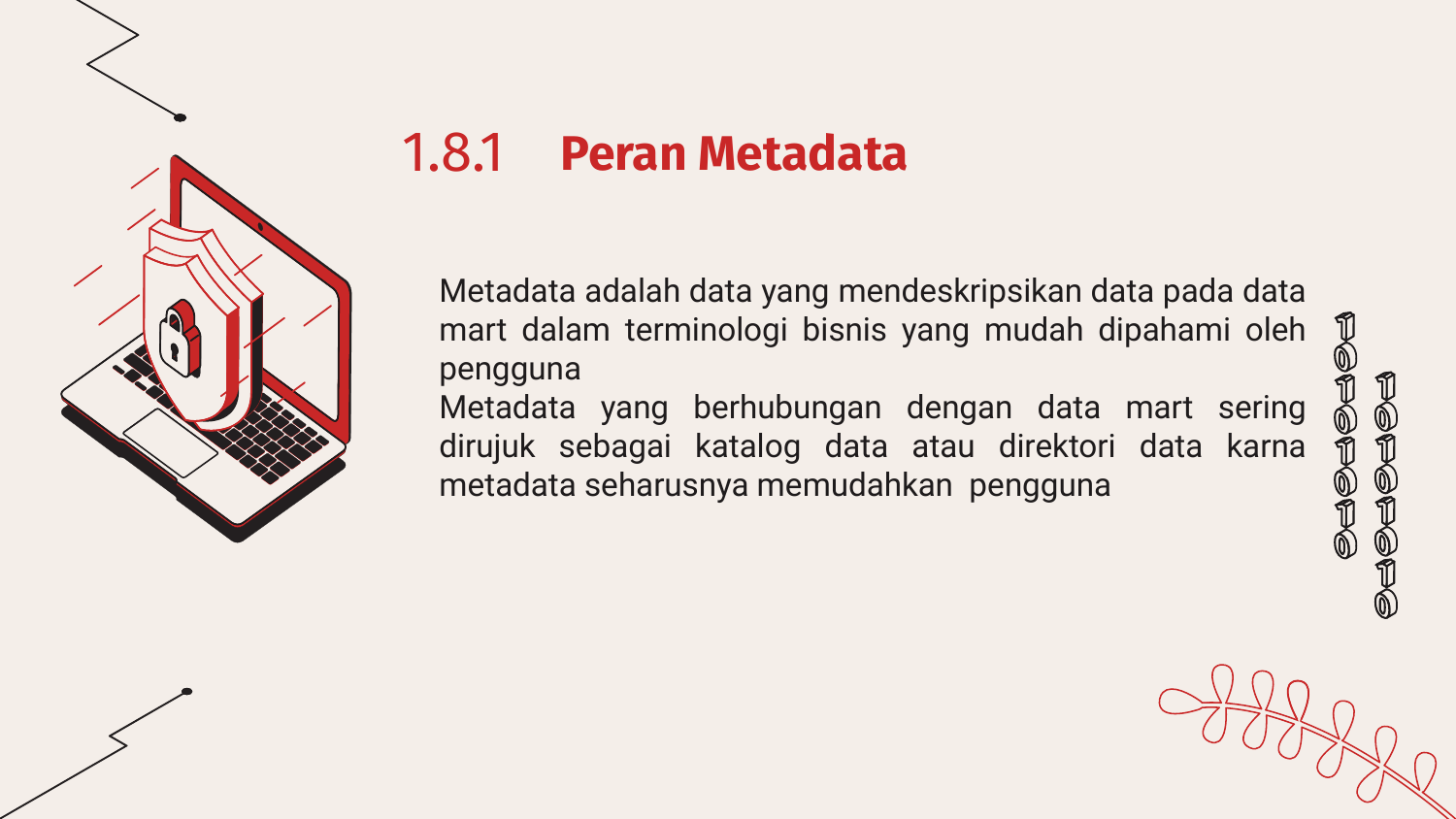

1.8.1
# Peran Metadata

Metadata adalah data yang mendeskripsikan data pada data mart dalam terminologi bisnis yang mudah dipahami oleh pengguna
Metadata yang berhubungan dengan data mart sering dirujuk sebagai katalog data atau direktori data karna metadata seharusnya memudahkan  pengguna

You can enter a subtitle here if you need it